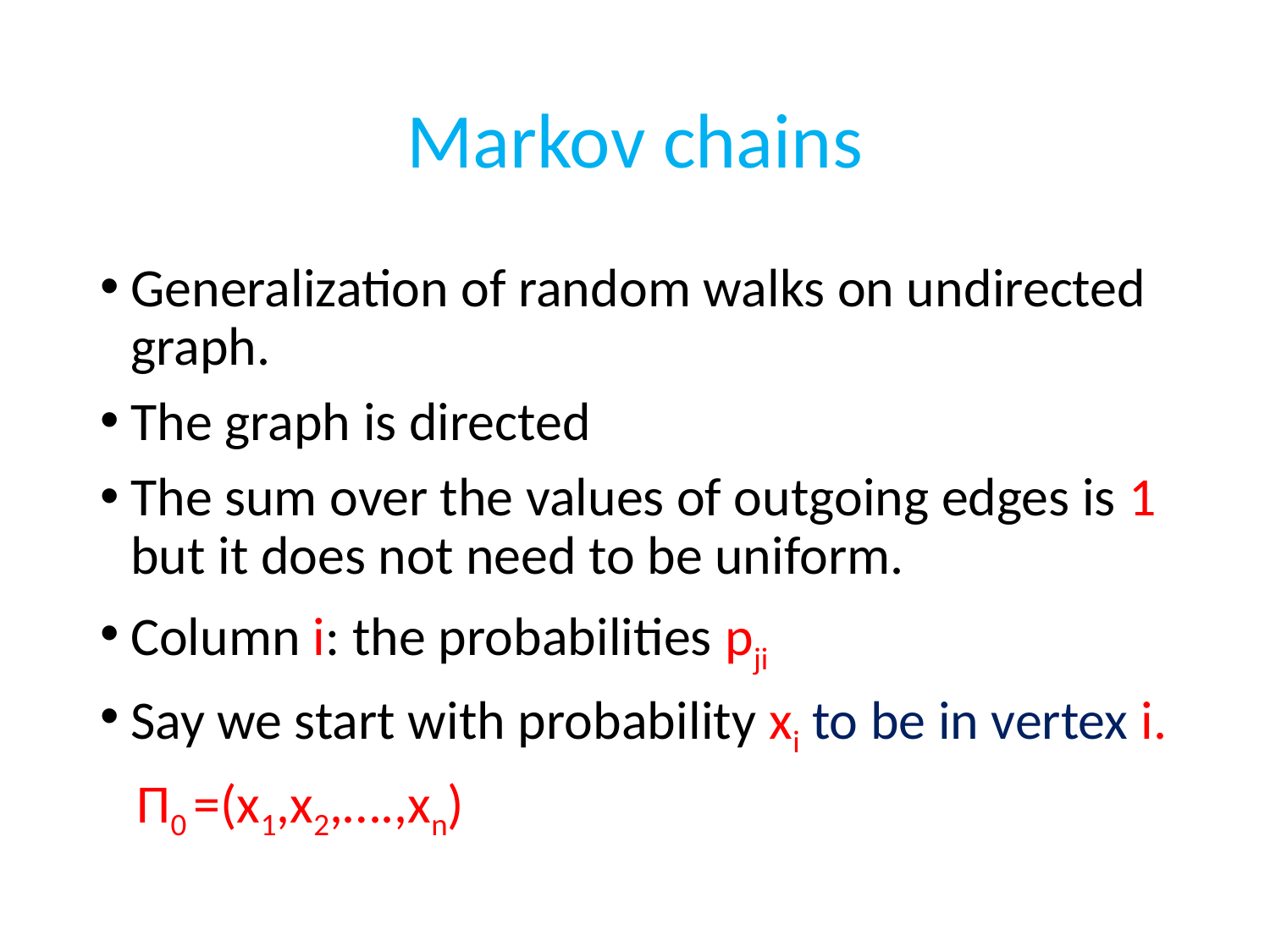

# Markov chains
Generalization of random walks on undirected graph.
The graph is directed
The sum over the values of outgoing edges is 1 but it does not need to be uniform.
Column i: the probabilities pji
Say we start with probability xi to be in vertex i.
   Π0 =(x1,x2,….,xn)